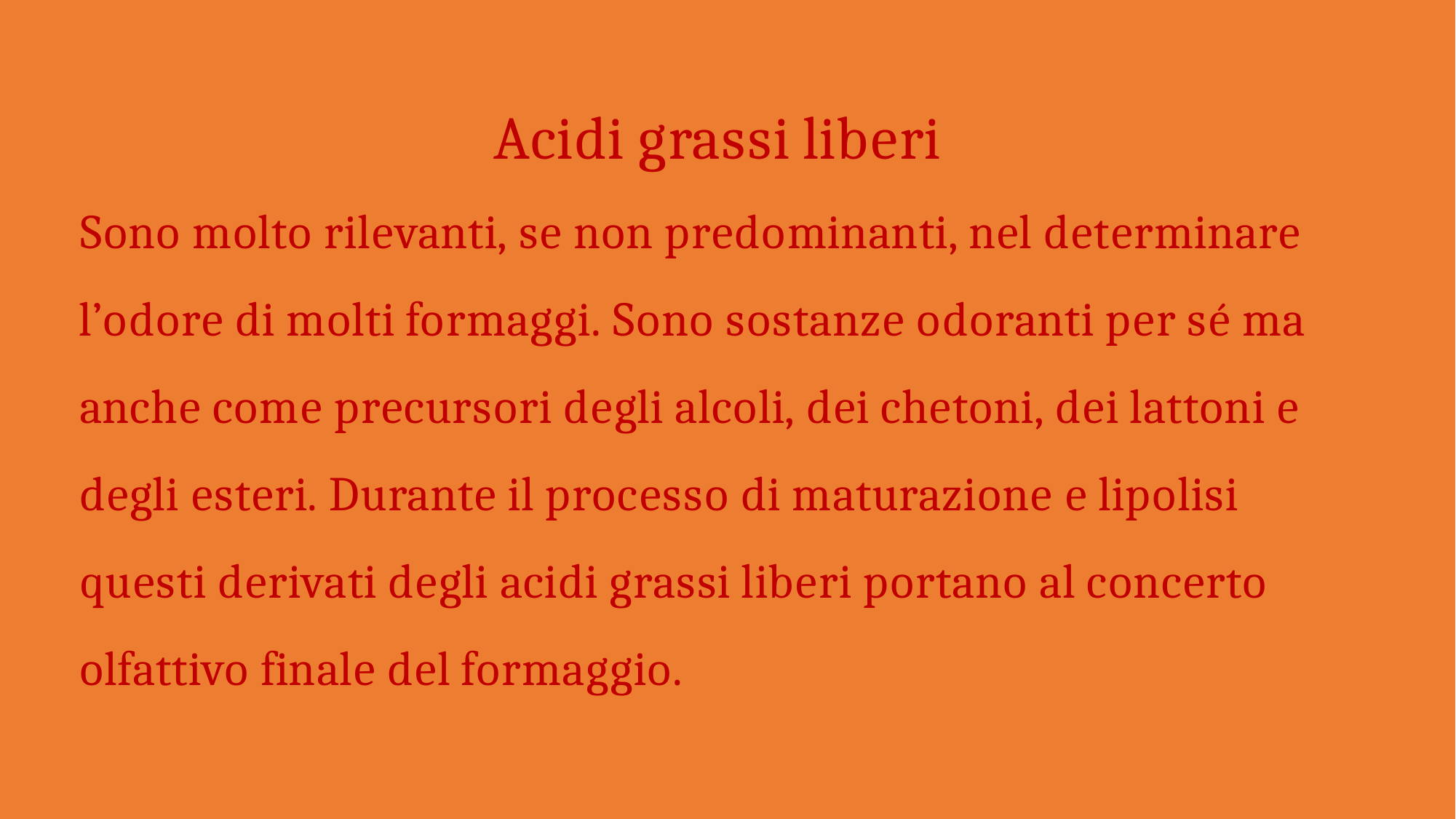

Acidi grassi liberi
Sono molto rilevanti, se non predominanti, nel determinare l’odore di molti formaggi. Sono sostanze odoranti per sé ma anche come precursori degli alcoli, dei chetoni, dei lattoni e degli esteri. Durante il processo di maturazione e lipolisi questi derivati degli acidi grassi liberi portano al concerto olfattivo finale del formaggio.